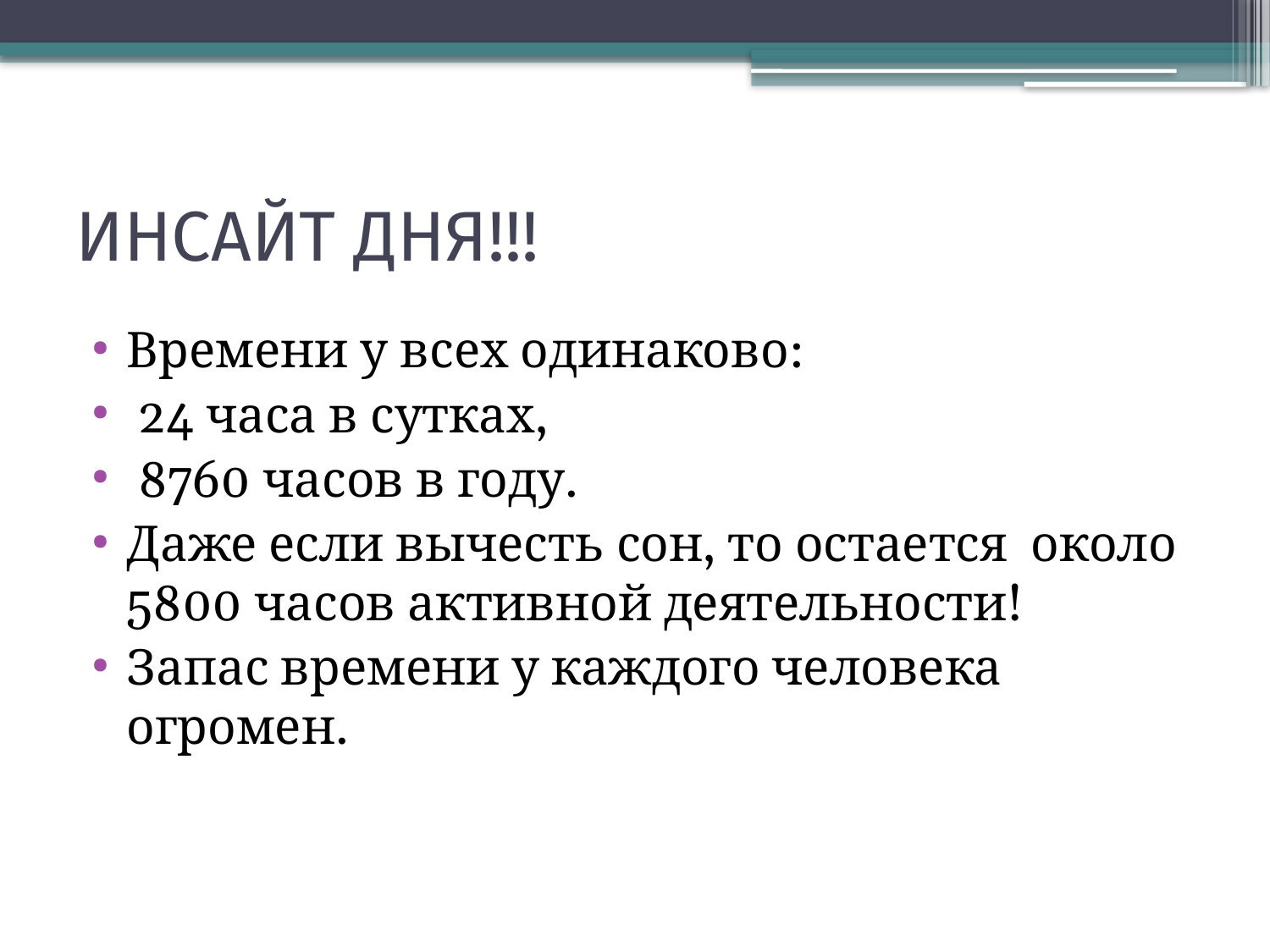

# ИНСАЙТ ДНЯ!!!
Времени у всех одинаково:
 24 часа в сутках,
 8760 часов в году.
Даже если вычесть сон, то остается  около 5800 часов активной деятельности!
Запас времени у каждого человека огромен.